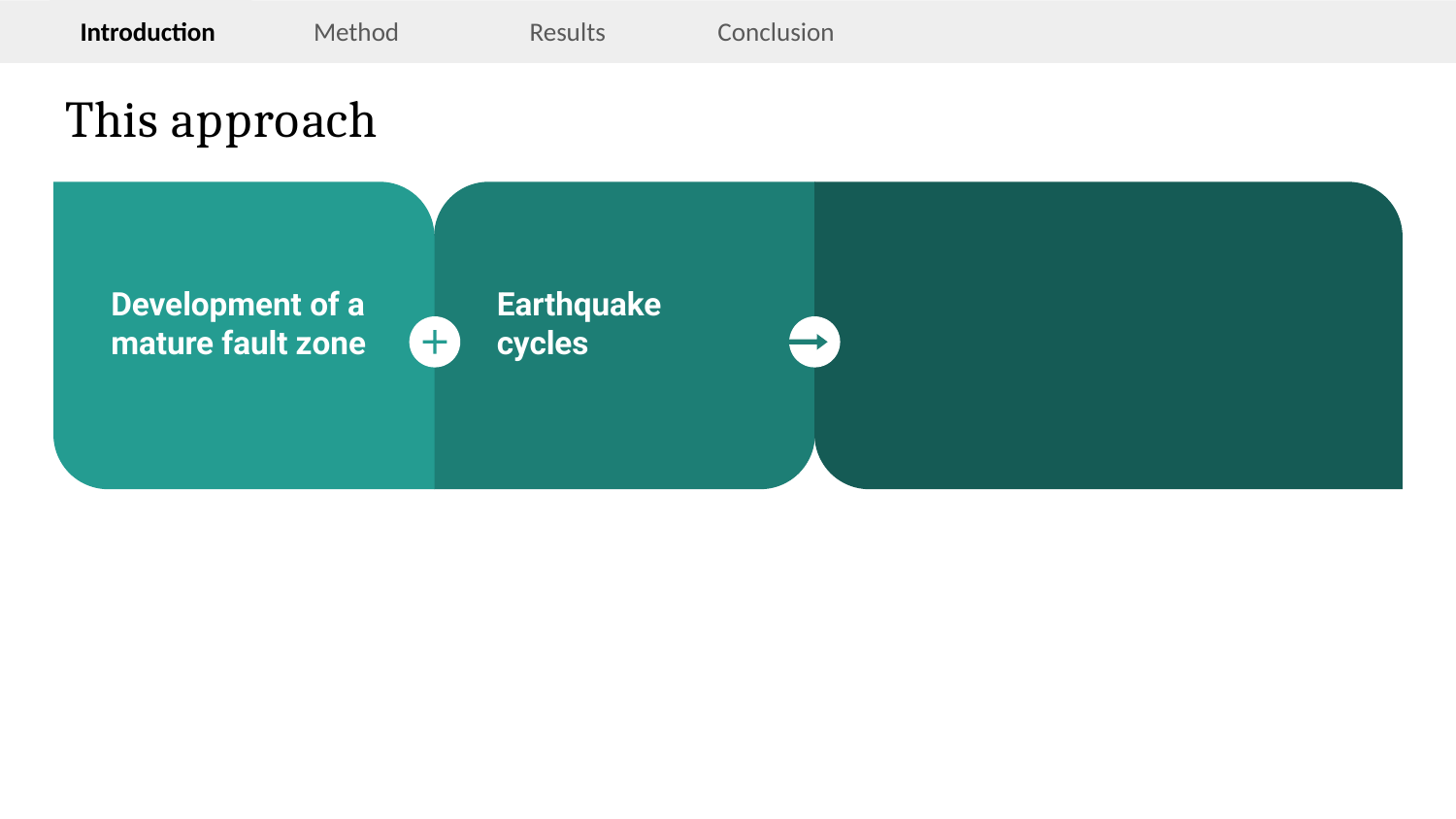

Introduction
# This approach

Development of a mature fault zone

Earthquake cycles